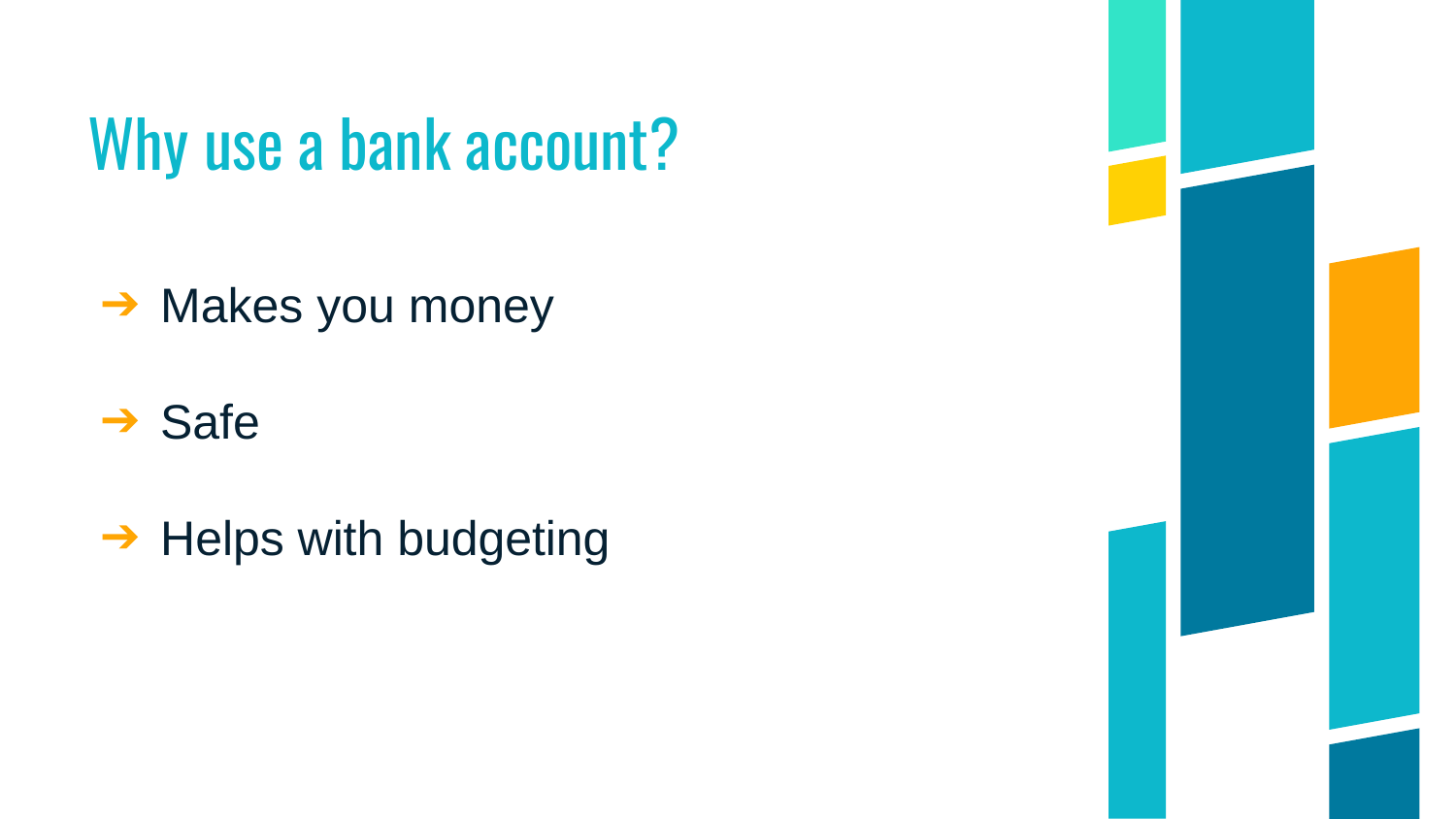

# Why use a bank account?
Makes you money
Safe
Helps with budgeting